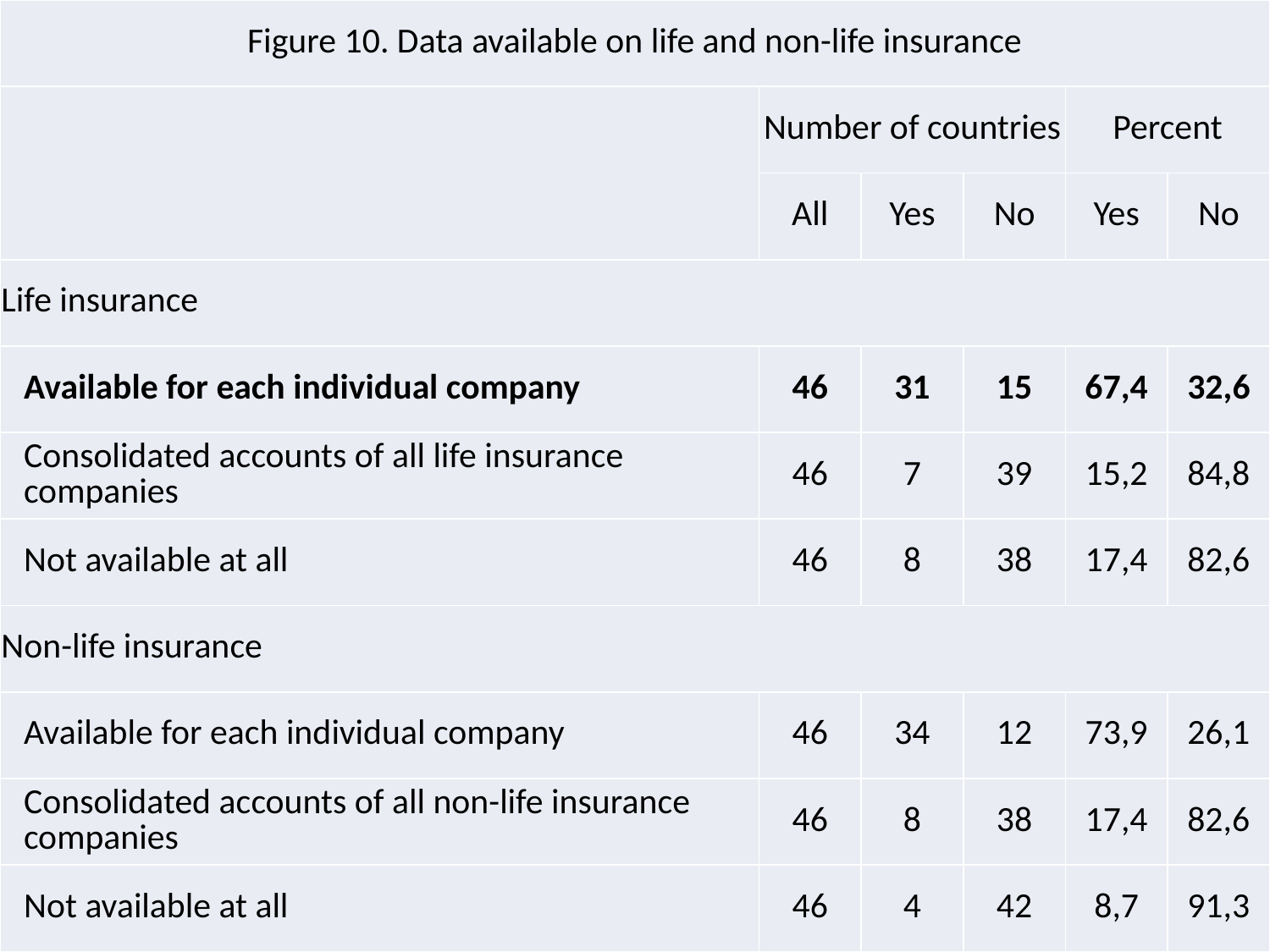

| Figure 10. Data available on life and non-life insurance |  |  |  |  |  |
| --- | --- | --- | --- | --- | --- |
|  | Number of countries |  |  | Percent |  |
|  | All | Yes | No | Yes | No |
| Life insurance |  |  |  |  |  |
| Available for each individual company | 46 | 31 | 15 | 67,4 | 32,6 |
| Consolidated accounts of all life insurance companies | 46 | 7 | 39 | 15,2 | 84,8 |
| Not available at all | 46 | 8 | 38 | 17,4 | 82,6 |
| Non-life insurance |  |  |  |  |  |
| Available for each individual company | 46 | 34 | 12 | 73,9 | 26,1 |
| Consolidated accounts of all non-life insurance companies | 46 | 8 | 38 | 17,4 | 82,6 |
| Not available at all | 46 | 4 | 42 | 8,7 | 91,3 |